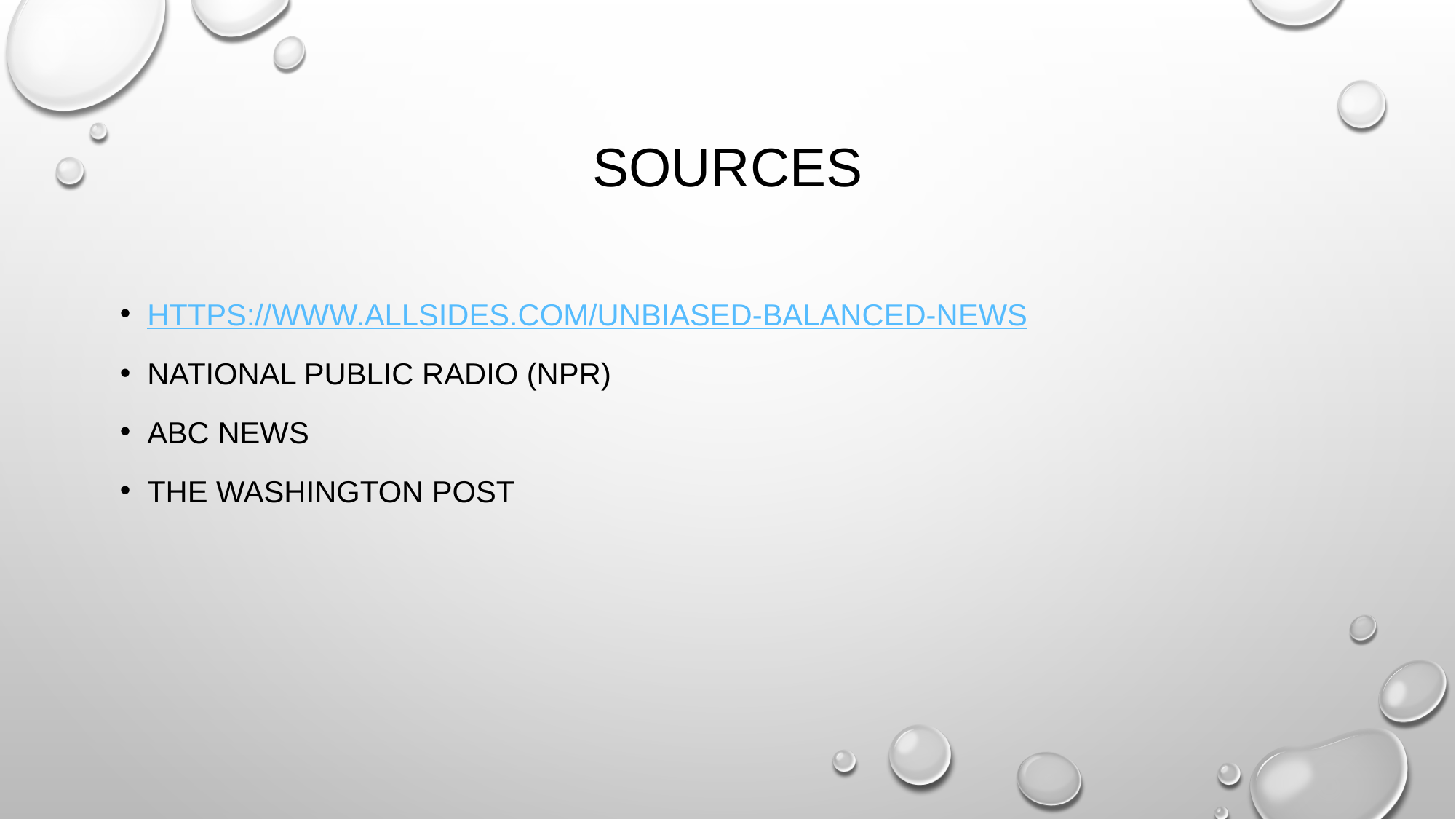

# Sources
https://www.allsides.com/unbiased-balanced-news
National public radio (NPR)
ABC news
The Washington post